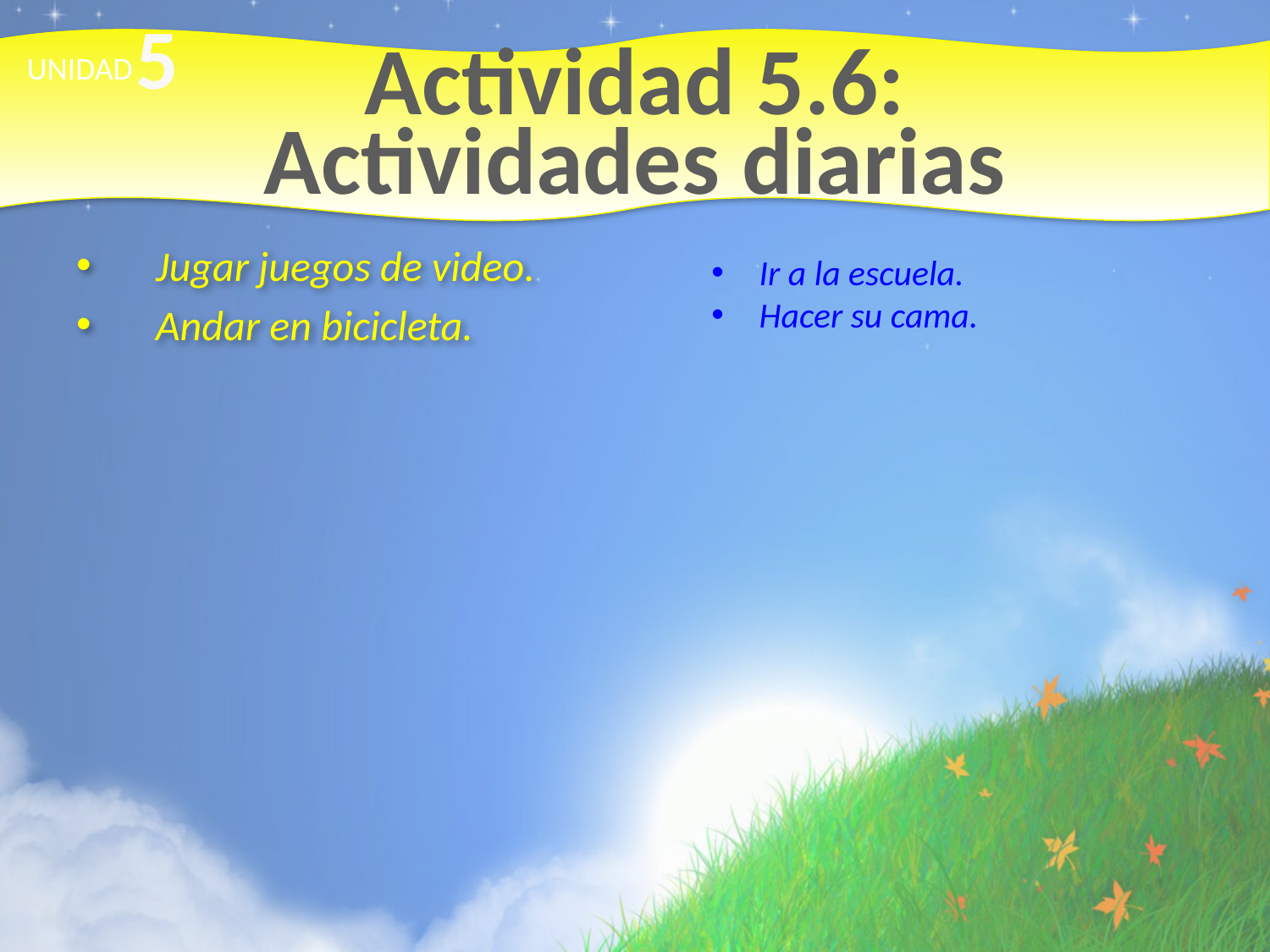

5

UNIDAD
# Actividad 5.6: Actividades diarias
Jugar juegos de video.
Andar en bicicleta.
Ir a la escuela.
Hacer su cama.